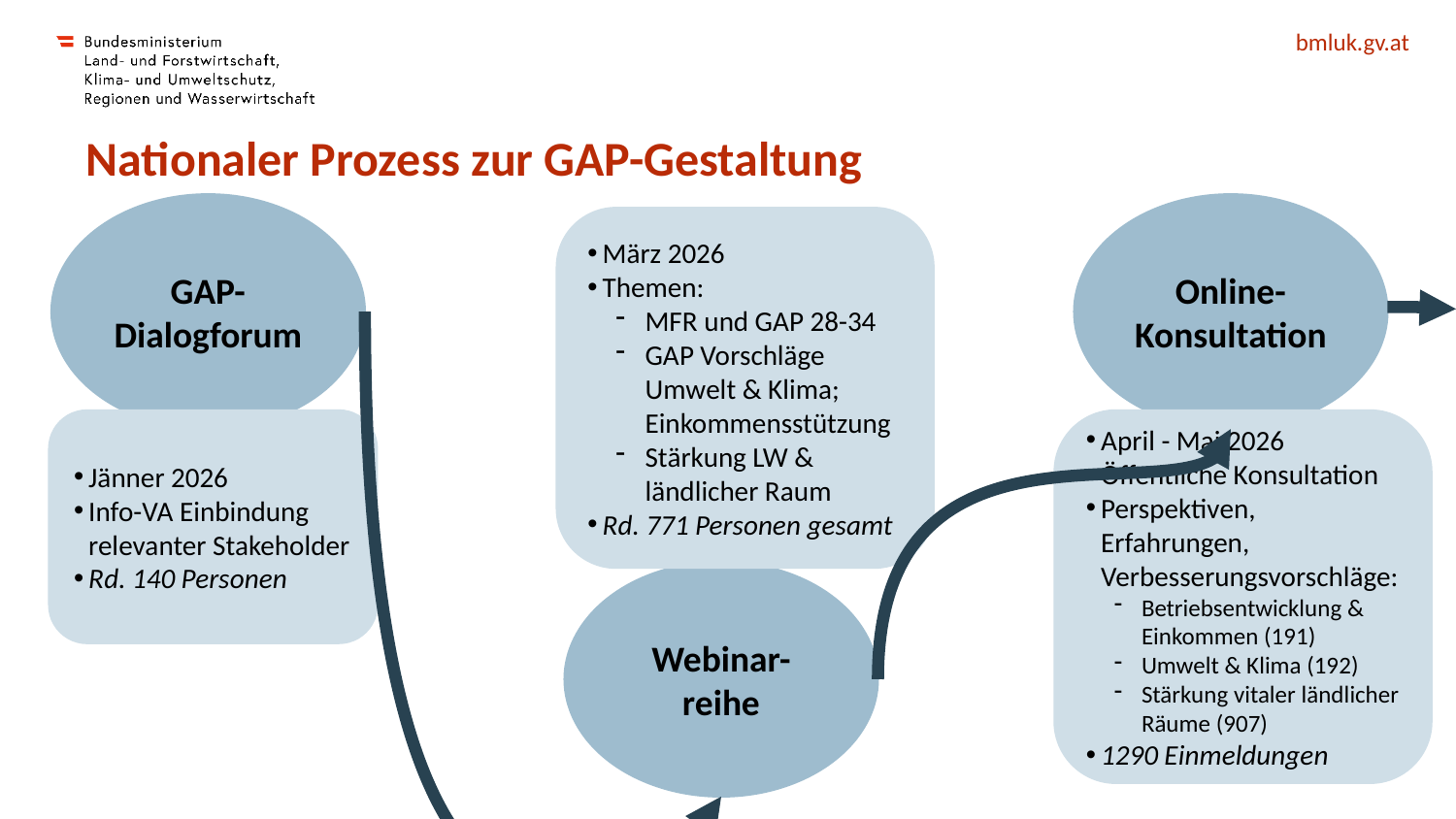

# Nationaler Prozess zur GAP-Gestaltung
GAP-Dialogforum
Online-Konsultation
März 2026
Themen:
MFR und GAP 28-34
GAP Vorschläge
Umwelt & Klima; Einkommensstützung
Stärkung LW & ländlicher Raum
Rd. 771 Personen gesamt
Jänner 2026
Info-VA Einbindung relevanter Stakeholder
Rd. 140 Personen
April - Mai 2026
Öffentliche Konsultation
Perspektiven, Erfahrungen, Verbesserungsvorschläge:
Betriebsentwicklung & Einkommen (191)
Umwelt & Klima (192)
Stärkung vitaler ländlicher Räume (907)
1290 Einmeldungen
Webinar-reihe